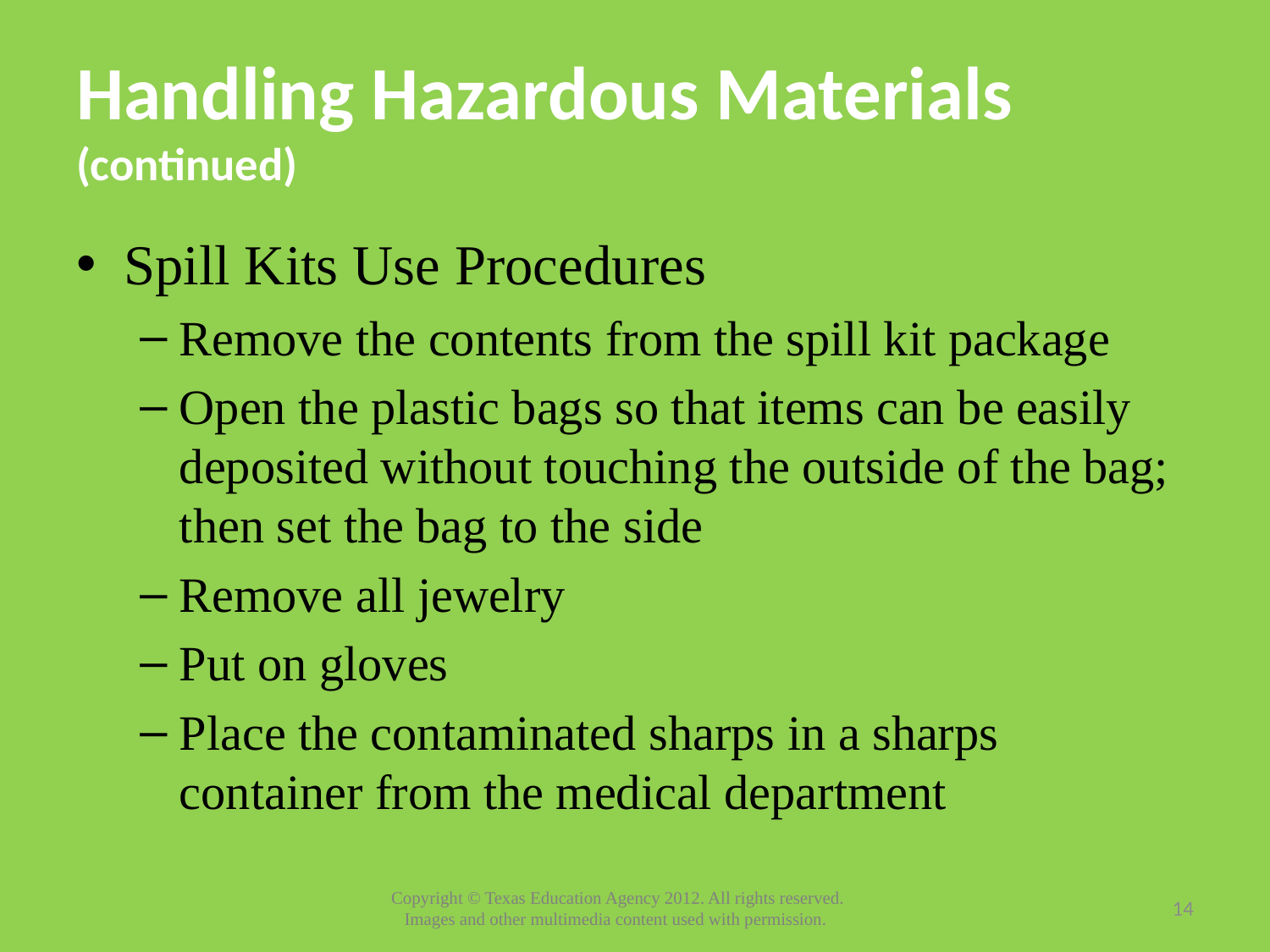

# Handling Hazardous Materials (continued)
Spill Kits Use Procedures
Remove the contents from the spill kit package
Open the plastic bags so that items can be easily deposited without touching the outside of the bag; then set the bag to the side
Remove all jewelry
Put on gloves
Place the contaminated sharps in a sharps container from the medical department
14